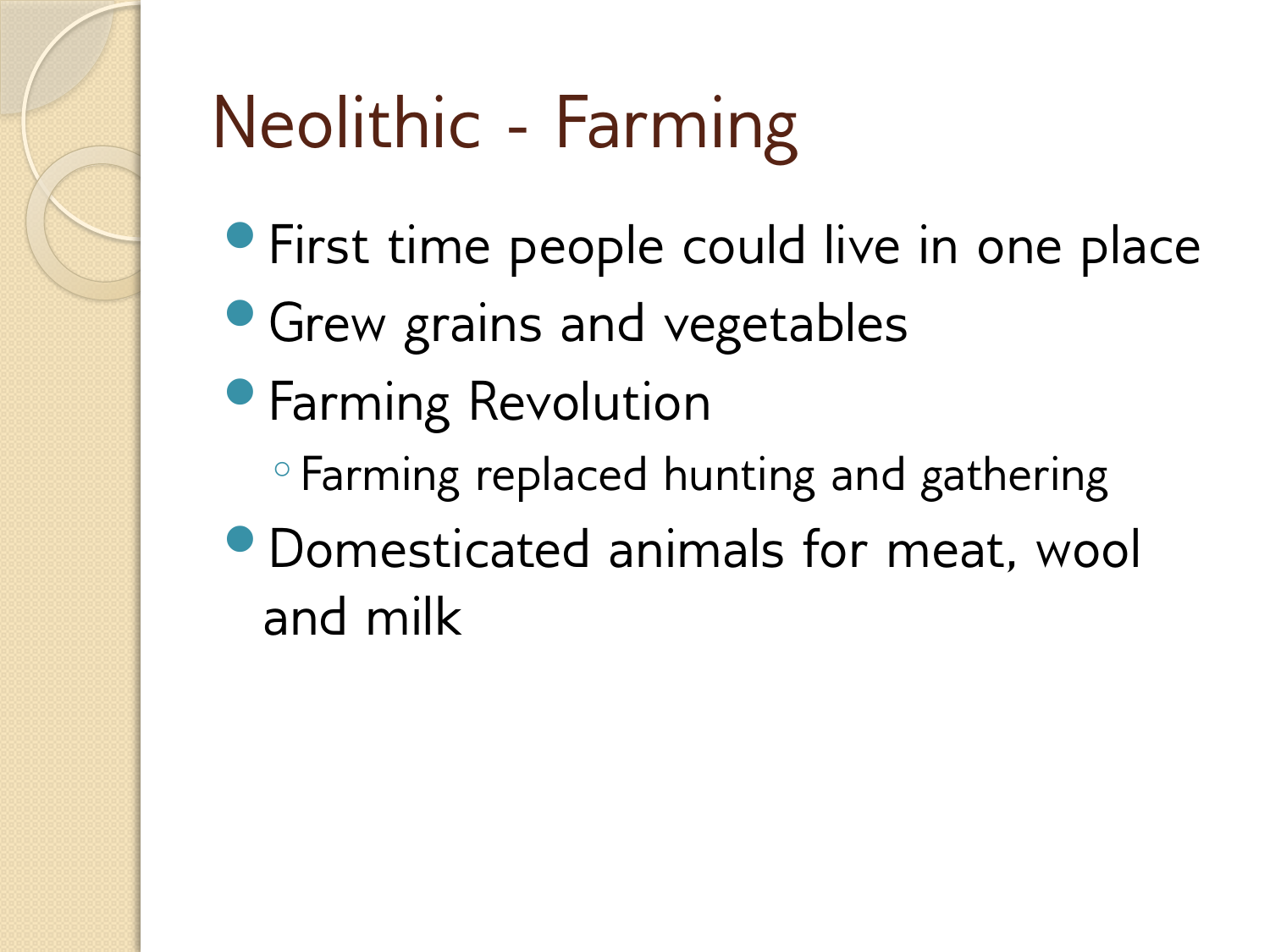

# Neolithic - Farming
First time people could live in one place
Grew grains and vegetables
Farming Revolution
Farming replaced hunting and gathering
Domesticated animals for meat, wool and milk